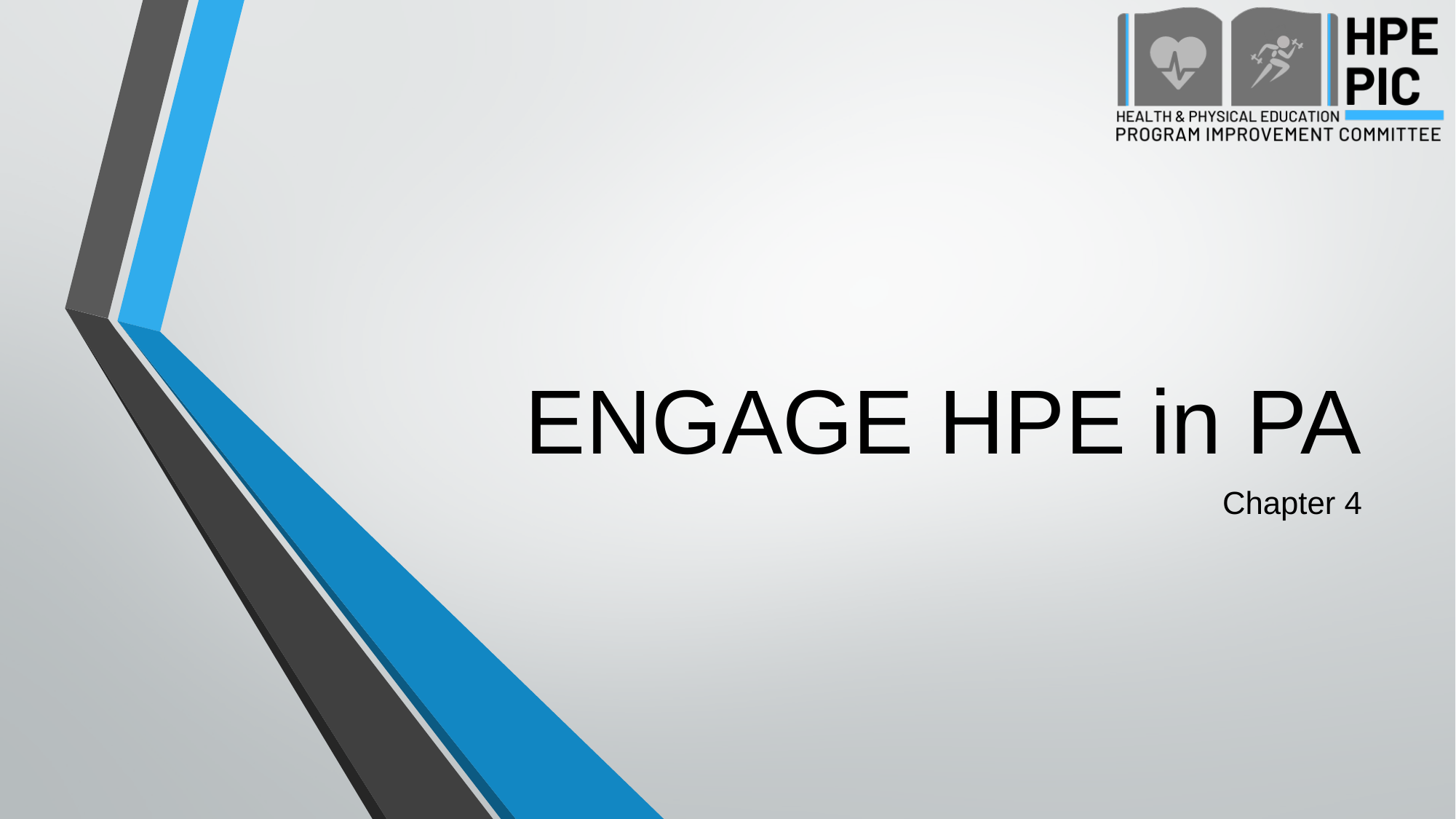

# ENGAGE HPE in PA
Chapter 4